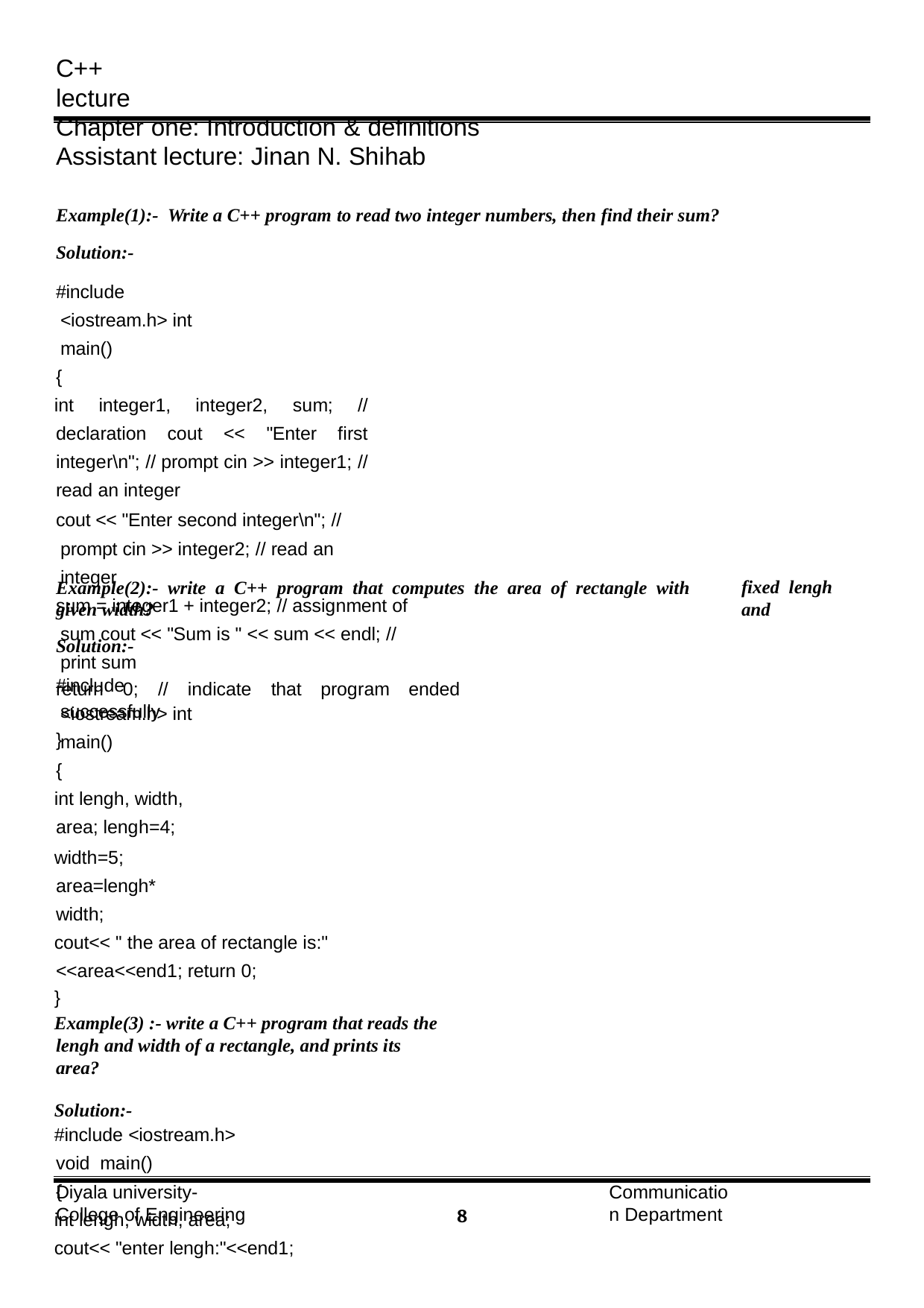

C++ lecture
Chapter one: Introduction & definitions                                                    Assistant lecture: Jinan N. Shihab

Example(1):-  Write a C++ program to read two integer numbers, then find their sum? Solution:-

#include <iostream.h> int main()
{
int integer1, integer2, sum; // declaration cout << "Enter first integer\n"; // prompt cin >> integer1; // read an integer
cout << "Enter second integer\n"; // prompt cin >> integer2; // read an integer
sum = integer1 + integer2; // assignment of sum cout << "Sum is " << sum << endl; // print sum
return 0; // indicate that program ended successfully
}
fixed  lengh  and
Example(2):-  write  a  C++  program  that  computes  the  area  of  rectangle  with  given width?

Solution:-
#include <iostream.h> int  main()
{
int lengh, width, area; lengh=4;
width=5; area=lengh* width;
cout<< '' the area of rectangle is:" <<area<<end1; return 0;
}
Example(3) :- write a C++ program that reads the lengh and width of a rectangle, and prints its area?

Solution:-
#include <iostream.h>
void  main()
{
int lengh, width, area;
cout<< "enter lengh:"<<end1;
Diyala university- College of Engineering
Communication Department
8